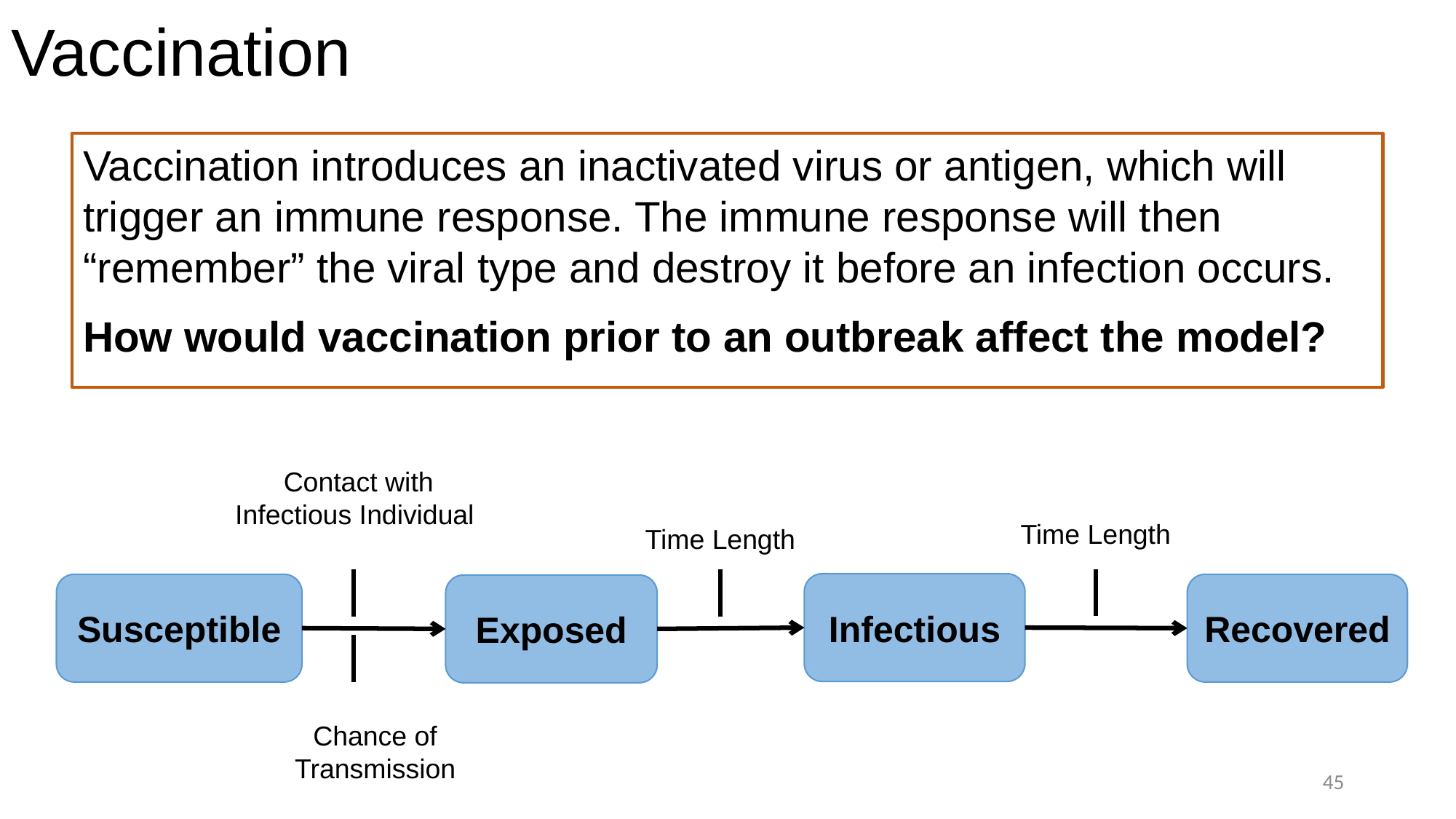

# Vaccination

Vaccination introduces an inactivated virus or antigen, which will trigger an immune response. The immune response will then “remember” the viral type and destroy it before an infection occurs.
How would vaccination prior to an outbreak affect the model?
Contact with Infectious Individual
Time Length
Time Length
Infectious
Susceptible
Recovered
Exposed
Chance of Transmission
45